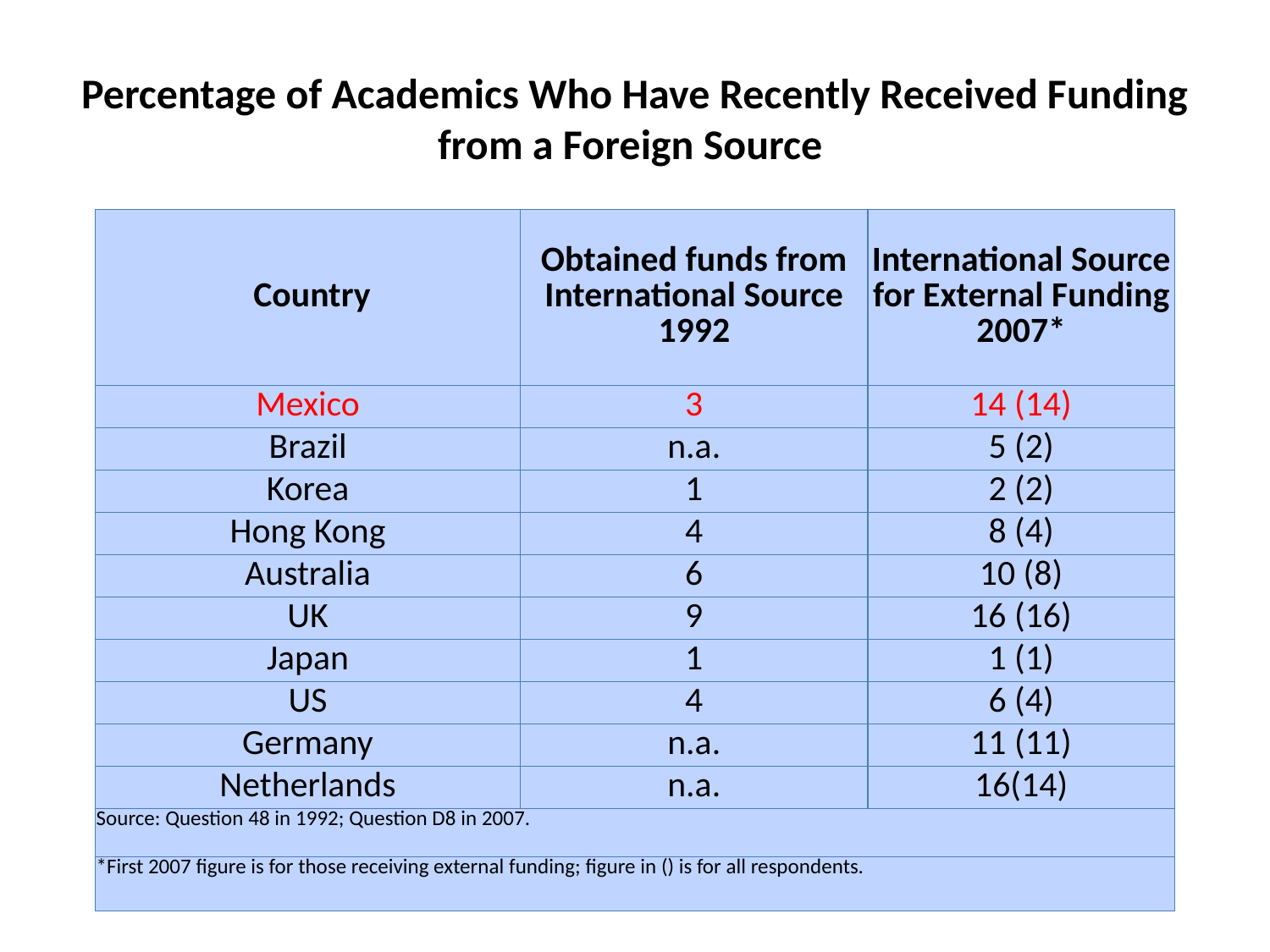

# Percentage of Academics Who Have Recently Received Funding from a Foreign Source
| Country | Obtained funds from International Source 1992 | International Source for External Funding 2007\* |
| --- | --- | --- |
| Mexico | 3 | 14 (14) |
| Brazil | n.a. | 5 (2) |
| Korea | 1 | 2 (2) |
| Hong Kong | 4 | 8 (4) |
| Australia | 6 | 10 (8) |
| UK | 9 | 16 (16) |
| Japan | 1 | 1 (1) |
| US | 4 | 6 (4) |
| Germany | n.a. | 11 (11) |
| Netherlands | n.a. | 16(14) |
| Source: Question 48 in 1992; Question D8 in 2007. |  |  |
| \*First 2007 figure is for those receiving external funding; figure in () is for all respondents. |  |  |